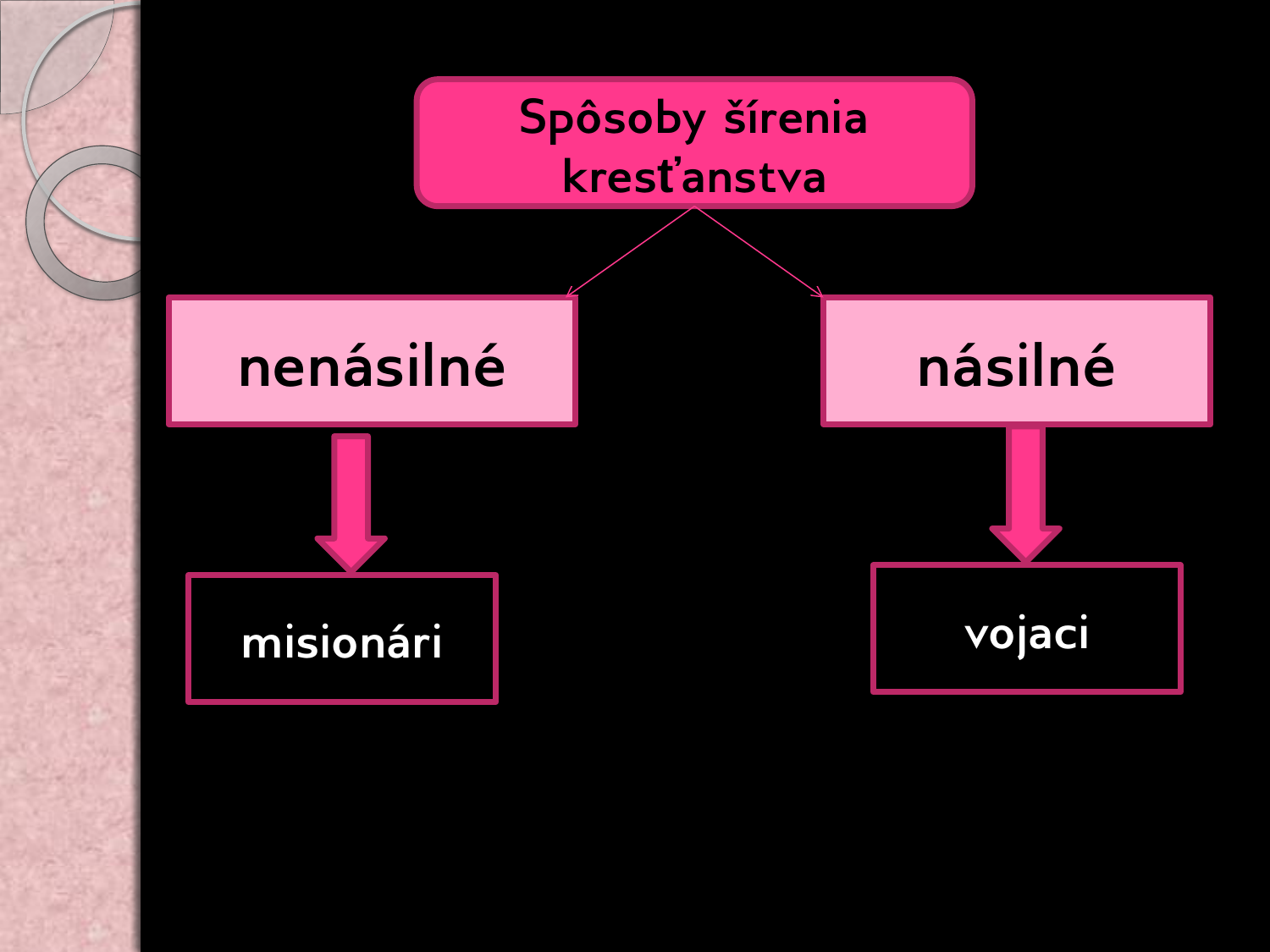

Spôsoby šírenia kresťanstva
nenásilné
násilné

vojaci
misionári